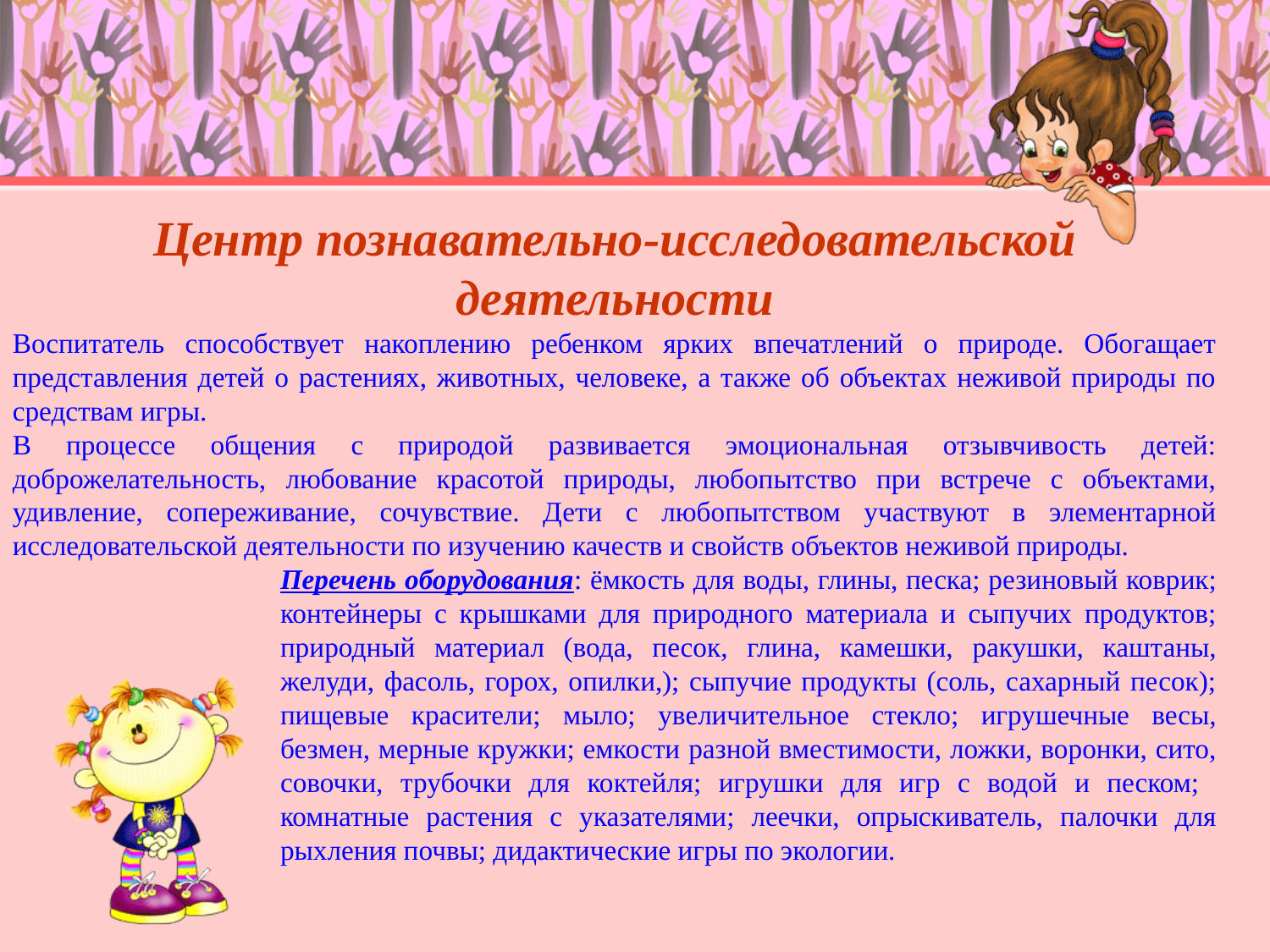

Центр познавательно-исследовательской деятельности
Воспитатель способствует накоплению ребенком ярких впечатлений о природе. Обогащает представления детей о растениях, животных, человеке, а также об объектах неживой природы по средствам игры.
В процессе общения с природой развивается эмоциональная отзывчивость детей: доброжелательность, любование красотой природы, любопытство при встрече с объектами, удивление, сопереживание, сочувствие. Дети с любопытством участвуют в элементарной исследовательской деятельности по изучению качеств и свойств объектов неживой природы.

Перечень оборудования: ёмкость для воды, глины, песка; резиновый коврик; контейнеры с крышками для природного материала и сыпучих продуктов; природный материал (вода, песок, глина, камешки, ракушки, каштаны, желуди, фасоль, горох, опилки,); сыпучие продукты (соль, сахарный песок); пищевые красители; мыло; увеличительное стекло; игрушечные весы, безмен, мерные кружки; емкости разной вместимости, ложки, воронки, сито, совочки, трубочки для коктейля; игрушки для игр с водой и песком;  комнатные растения с указателями; леечки, опрыскиватель, палочки для рыхления почвы; дидактические игры по экологии.